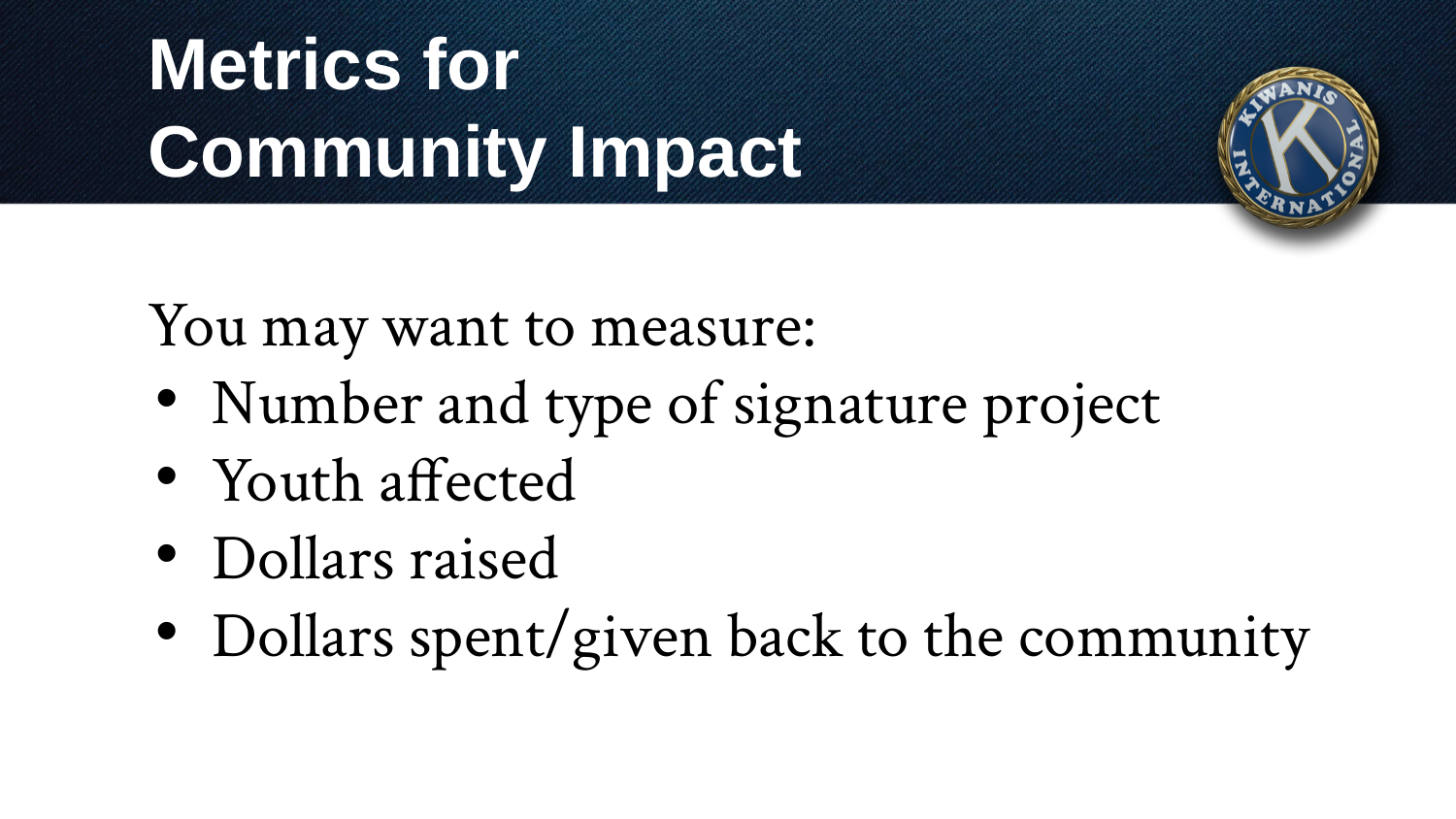

# Metrics for Community Impact
You may want to measure:
Number and type of signature project
Youth affected
Dollars raised
Dollars spent/given back to the community